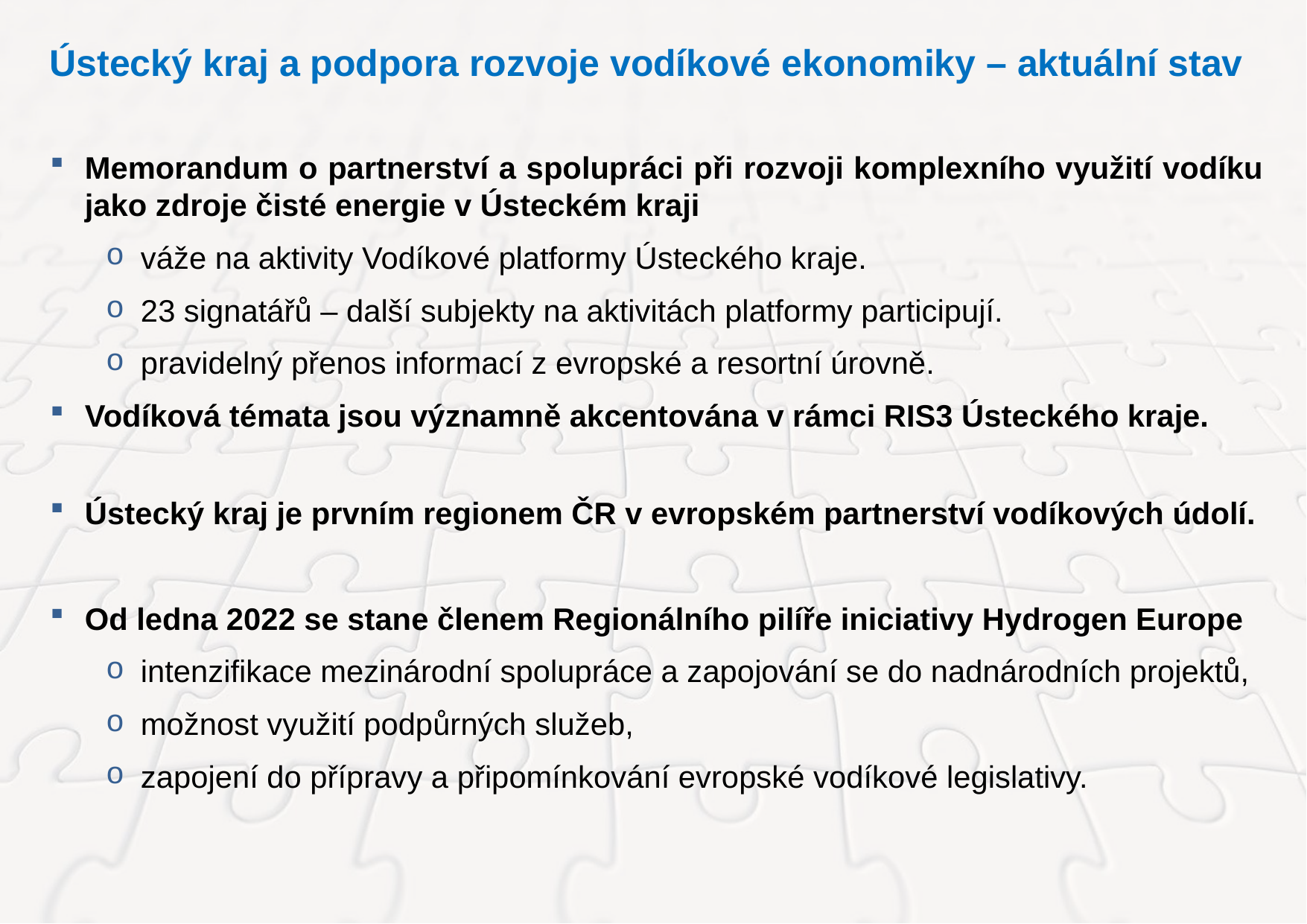

Ústecký kraj a podpora rozvoje vodíkové ekonomiky – aktuální stav

Memorandum o partnerství a spolupráci při rozvoji komplexního využití vodíku jako zdroje čisté energie v Ústeckém kraji
váže na aktivity Vodíkové platformy Ústeckého kraje.
23 signatářů – další subjekty na aktivitách platformy participují.
pravidelný přenos informací z evropské a resortní úrovně.
Vodíková témata jsou významně akcentována v rámci RIS3 Ústeckého kraje.

Ústecký kraj je prvním regionem ČR v evropském partnerství vodíkových údolí.

Od ledna 2022 se stane členem Regionálního pilíře iniciativy Hydrogen Europe
intenzifikace mezinárodní spolupráce a zapojování se do nadnárodních projektů,
možnost využití podpůrných služeb,
zapojení do přípravy a připomínkování evropské vodíkové legislativy.